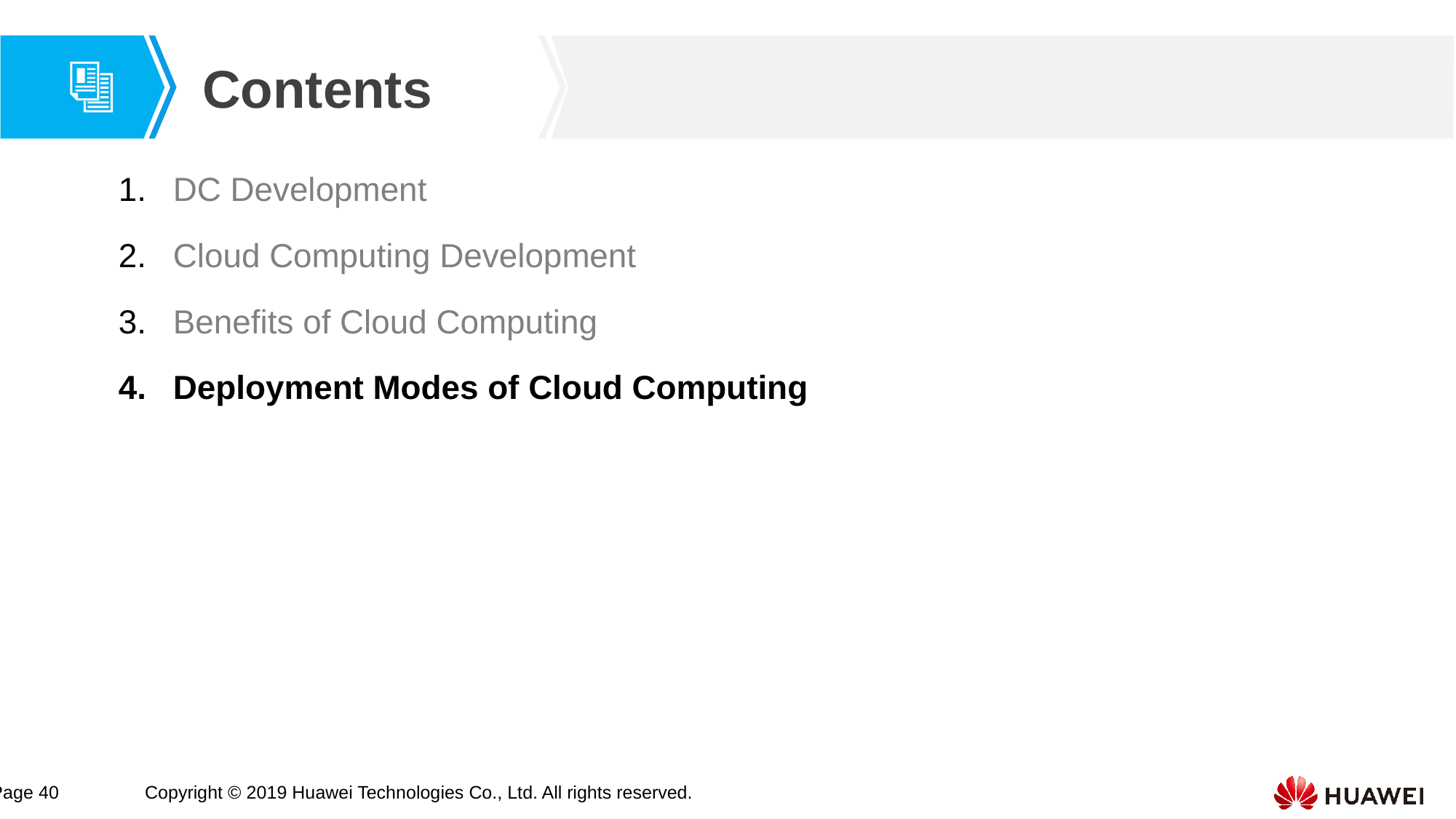

DC Development
Cloud Computing Development
Benefits of Cloud Computing
Deployment Modes of Cloud Computing